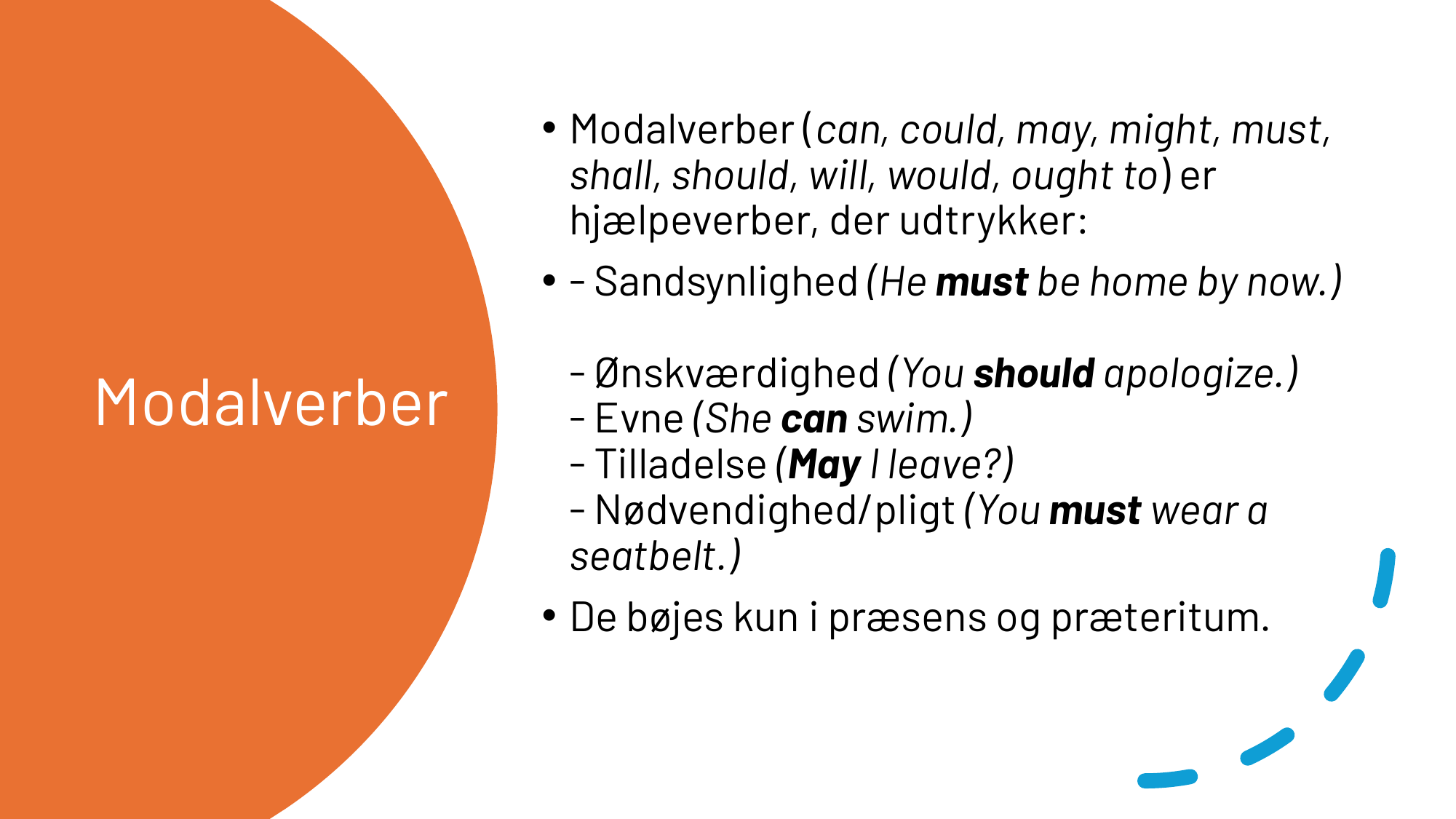

Modalverber (can, could, may, might, must, shall, should, will, would, ought to) er hjælpeverber, der udtrykker:
- Sandsynlighed (He must be home by now.)
- Ønskværdighed (You should apologize.)
- Evne (She can swim.)
- Tilladelse (May I leave?)
- Nødvendighed/pligt (You must wear a seatbelt.)
De bøjes kun i præsens og præteritum.

# Modalverber